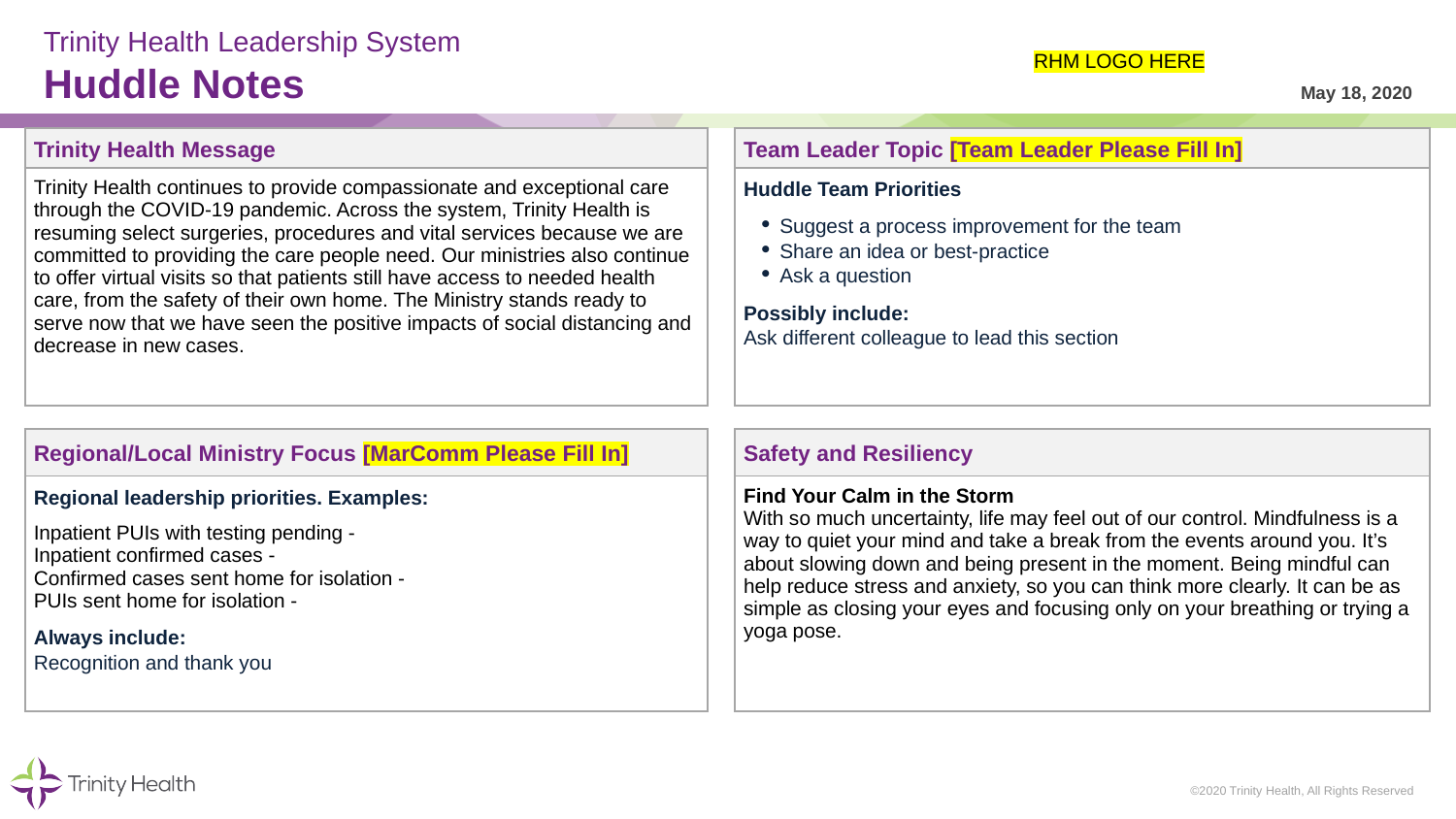

# Trinity Health Leadership System Huddle Notes
RHM LOGO HERE
May 18, 2020
| Trinity Health Message |  | Team Leader Topic [Team Leader Please Fill In] |
| --- | --- | --- |
| Trinity Health continues to provide compassionate and exceptional care through the COVID-19 pandemic. Across the system, Trinity Health is resuming select surgeries, procedures and vital services because we are committed to providing the care people need. Our ministries also continue to offer virtual visits so that patients still have access to needed health care, from the safety of their own home. The Ministry stands ready to serve now that we have seen the positive impacts of social distancing and decrease in new cases. |  | Huddle Team Priorities Suggest a process improvement for the team Share an idea or best-practice Ask a question Possibly include: Ask different colleague to lead this section |
|  |  |  |
| Regional/Local Ministry Focus [MarComm Please Fill In] |  | Safety and Resiliency |
| Regional leadership priorities. Examples: Inpatient PUIs with testing pending - Inpatient confirmed cases - Confirmed cases sent home for isolation - PUIs sent home for isolation - Always include: Recognition and thank you |  | Find Your Calm in the Storm With so much uncertainty, life may feel out of our control. Mindfulness is a way to quiet your mind and take a break from the events around you. It’s about slowing down and being present in the moment. Being mindful can help reduce stress and anxiety, so you can think more clearly. It can be as simple as closing your eyes and focusing only on your breathing or trying a yoga pose. |
©2020 Trinity Health, All Rights Reserved